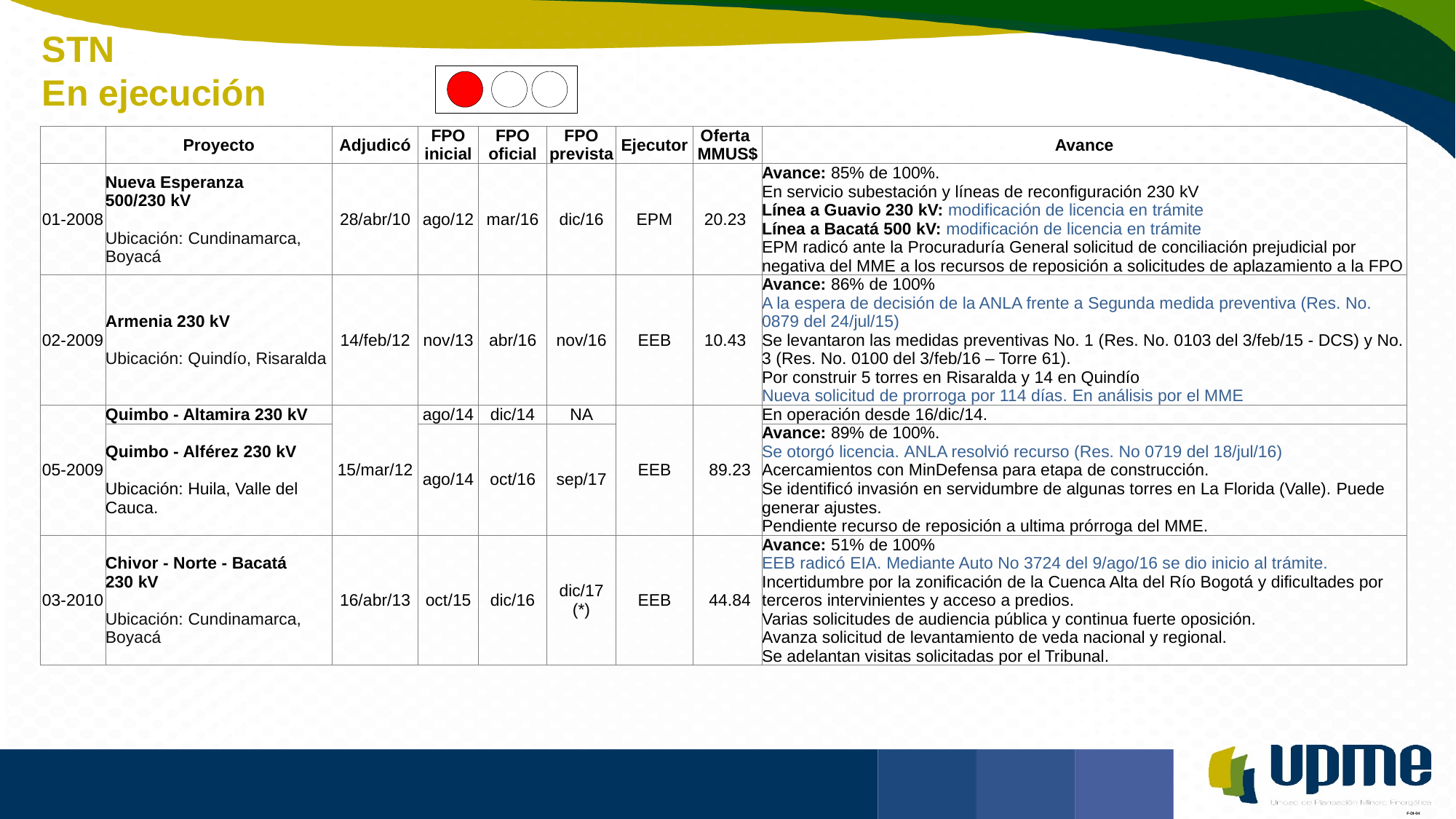

STN
En ejecución

|  | Proyecto | Adjudicó | FPO inicial | FPO oficial | FPO prevista | Ejecutor | Oferta MMUS$ | Avance |
| --- | --- | --- | --- | --- | --- | --- | --- | --- |
| 01-2008 | Nueva Esperanza 500/230 kV Ubicación: Cundinamarca, Boyacá | 28/abr/10 | ago/12 | mar/16 | dic/16 | EPM | 20.23 | Avance: 85% de 100%. En servicio subestación y líneas de reconfiguración 230 kV Línea a Guavio 230 kV: modificación de licencia en trámite Línea a Bacatá 500 kV: modificación de licencia en trámite EPM radicó ante la Procuraduría General solicitud de conciliación prejudicial por negativa del MME a los recursos de reposición a solicitudes de aplazamiento a la FPO |
| 02-2009 | Armenia 230 kV Ubicación: Quindío, Risaralda | 14/feb/12 | nov/13 | abr/16 | nov/16 | EEB | 10.43 | Avance: 86% de 100% A la espera de decisión de la ANLA frente a Segunda medida preventiva (Res. No. 0879 del 24/jul/15) Se levantaron las medidas preventivas No. 1 (Res. No. 0103 del 3/feb/15 - DCS) y No. 3 (Res. No. 0100 del 3/feb/16 – Torre 61). Por construir 5 torres en Risaralda y 14 en Quindío Nueva solicitud de prorroga por 114 días. En análisis por el MME |
| 05-2009 | Quimbo - Altamira 230 kV | 15/mar/12 | ago/14 | dic/14 | NA | EEB | 89.23 | En operación desde 16/dic/14. |
|  | Quimbo - Alférez 230 kV Ubicación: Huila, Valle del Cauca. |  | ago/14 | oct/16 | sep/17 |  |  | Avance: 89% de 100%. Se otorgó licencia. ANLA resolvió recurso (Res. No 0719 del 18/jul/16) Acercamientos con MinDefensa para etapa de construcción. Se identificó invasión en servidumbre de algunas torres en La Florida (Valle). Puede generar ajustes. Pendiente recurso de reposición a ultima prórroga del MME. |
| 03-2010 | Chivor - Norte - Bacatá 230 kV Ubicación: Cundinamarca, Boyacá | 16/abr/13 | oct/15 | dic/16 | dic/17 (\*) | EEB | 44.84 | Avance: 51% de 100% EEB radicó EIA. Mediante Auto No 3724 del 9/ago/16 se dio inicio al trámite. Incertidumbre por la zonificación de la Cuenca Alta del Río Bogotá y dificultades por terceros intervinientes y acceso a predios. Varias solicitudes de audiencia pública y continua fuerte oposición. Avanza solicitud de levantamiento de veda nacional y regional. Se adelantan visitas solicitadas por el Tribunal. |